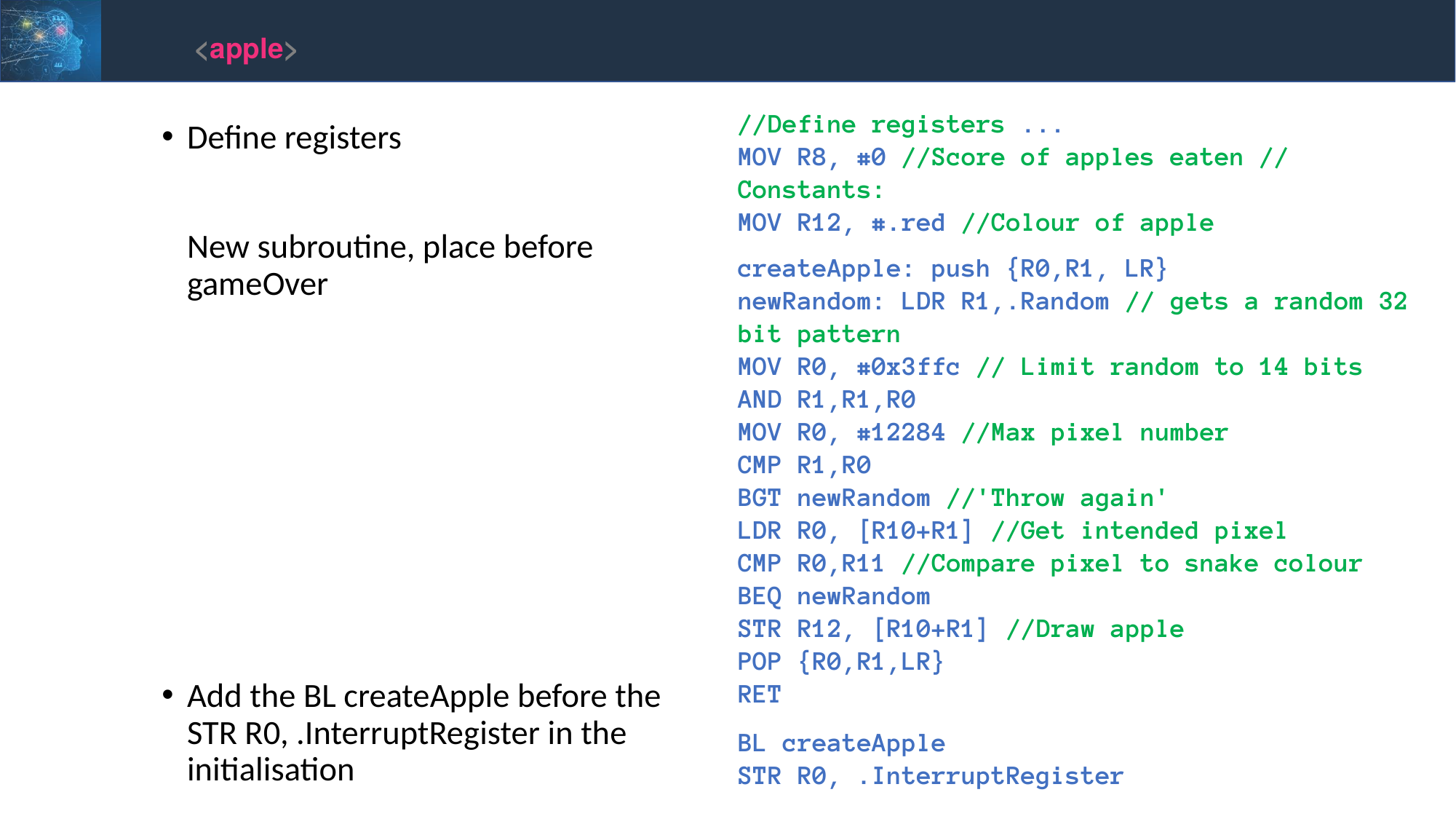

<apple>
//Define registers ...
MOV R8, #0 //Score of apples eaten // Constants:
MOV R12, #.red //Colour of apple
Define registers
New subroutine, place before gameOver
Add the BL createApple before the STR R0, .InterruptRegister in the initialisation
createApple: push {R0,R1, LR}
newRandom: LDR R1,.Random // gets a random 32 bit pattern
MOV R0, #0x3ffc // Limit random to 14 bits
AND R1,R1,R0
MOV R0, #12284 //Max pixel number
CMP R1,R0
BGT newRandom //'Throw again'
LDR R0, [R10+R1] //Get intended pixel
CMP R0,R11 //Compare pixel to snake colour
BEQ newRandom
STR R12, [R10+R1] //Draw apple
POP {R0,R1,LR}
RET
BL createApple
STR R0, .InterruptRegister